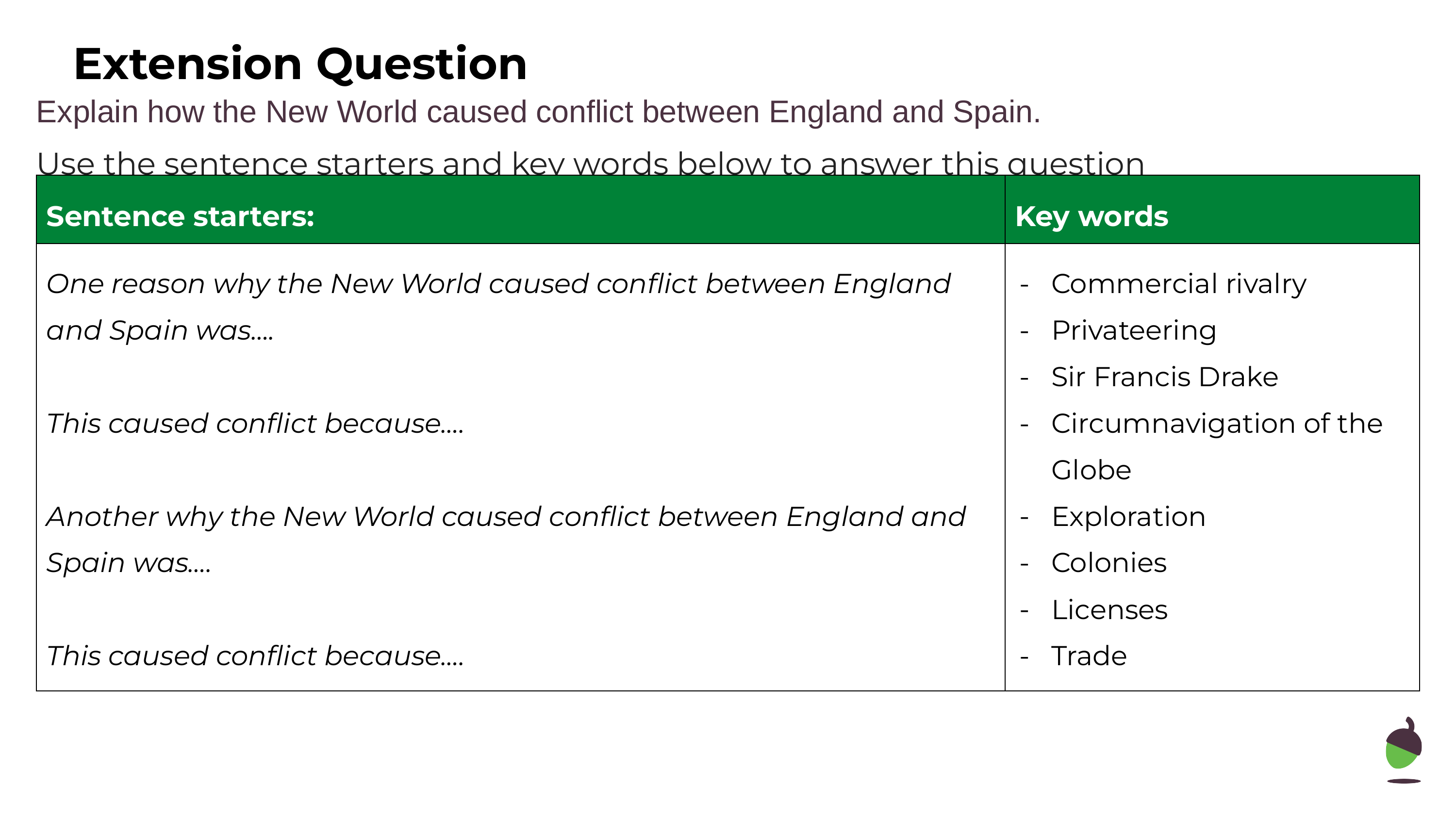

# Extension Question
Explain how the New World caused conflict between England and Spain.
Use the sentence starters and key words below to answer this question
| Sentence starters: | Key words |
| --- | --- |
| One reason why the New World caused conflict between England and Spain was…. This caused conflict because…. Another why the New World caused conflict between England and Spain was…. This caused conflict because…. | Commercial rivalry Privateering Sir Francis Drake Circumnavigation of the Globe Exploration Colonies Licenses Trade |